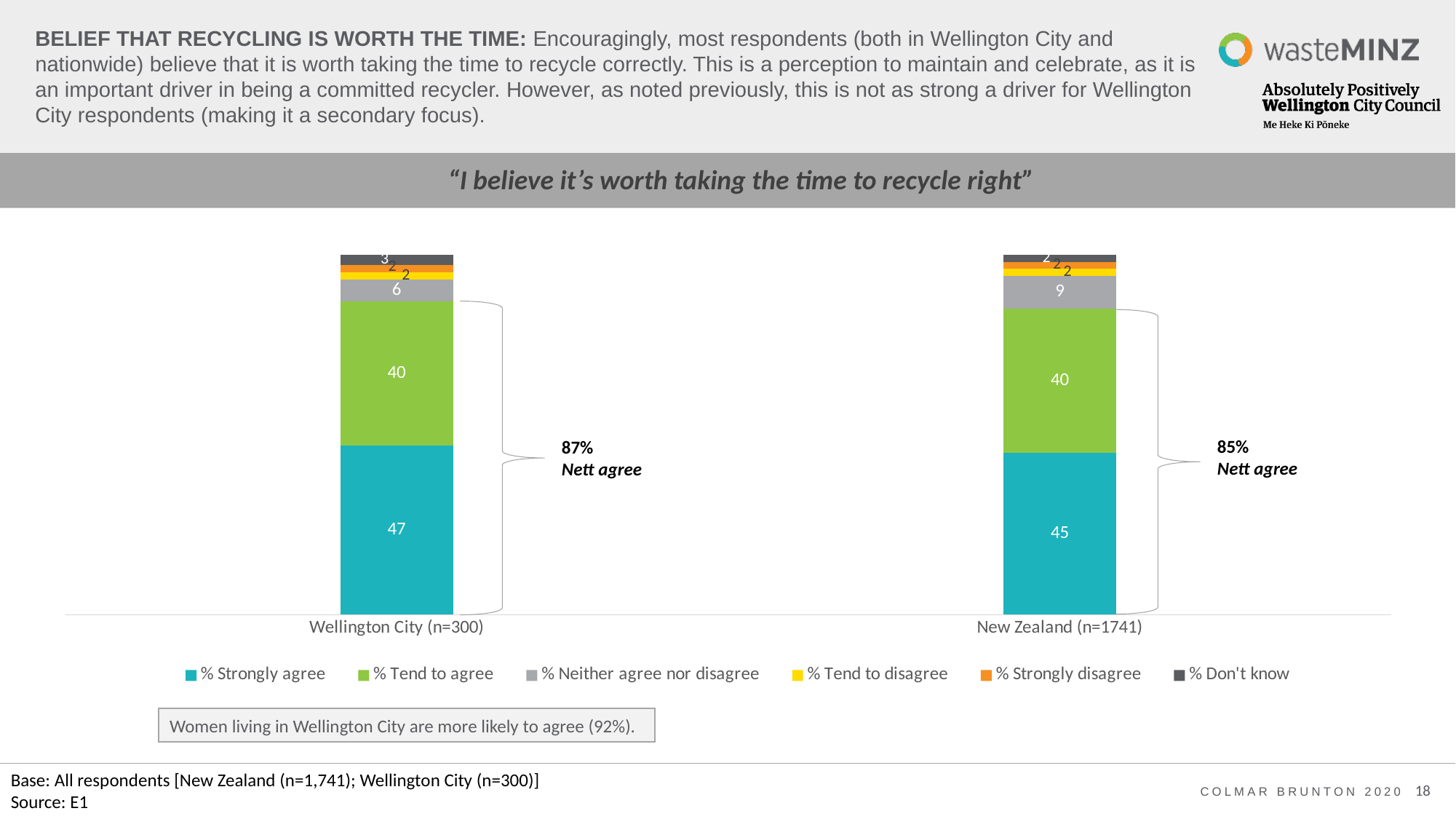

# BELIEF THAT RECYCLING IS WORTH THE TIME: Encouragingly, most respondents (both in Wellington City and nationwide) believe that it is worth taking the time to recycle correctly. This is a perception to maintain and celebrate, as it is an important driver in being a committed recycler. However, as noted previously, this is not as strong a driver for Wellington City respondents (making it a secondary focus).

### Chart

| Category | % Strongly agree | % Tend to agree | % Neither agree nor disagree | % Tend to disagree | % Strongly disagree | % Don't know |
|---|---|---|---|---|---|---|
| Wellington City (n=300) | 47.0 | 40.0 | 6.0 | 2.0 | 2.0 | 3.0 |
| New Zealand (n=1741) | 45.0 | 40.0 | 9.0 | 2.0 | 2.0 | 2.0 |
“I believe it’s worth taking the time to recycle right”

85%
Nett agree
87%
Nett agree
Women living in Wellington City are more likely to agree (92%).
Base: All respondents [New Zealand (n=1,741); Wellington City (n=300)]
Source: E1